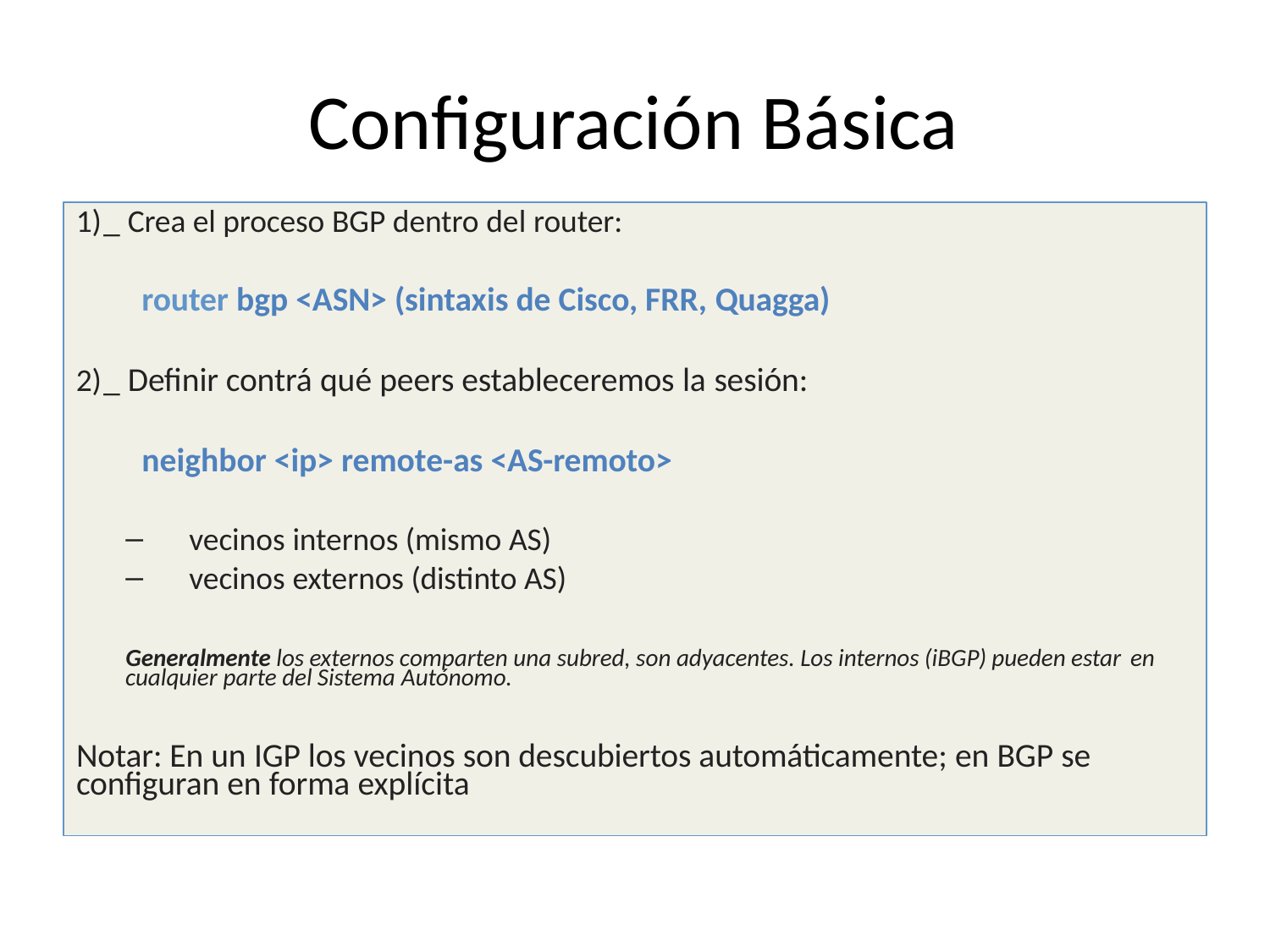

# Configuración Básica
_ Crea el proceso BGP dentro del router:

router bgp <ASN> (sintaxis de Cisco, FRR, Quagga)

_ Definir contrá qué peers estableceremos la sesión:

neighbor <ip> remote-as <AS-remoto>

vecinos internos (mismo AS)
vecinos externos (distinto AS)

Generalmente los externos comparten una subred, son adyacentes. Los internos (iBGP) pueden estar en
cualquier parte del Sistema Autónomo.
Notar: En un IGP los vecinos son descubiertos automáticamente; en BGP se  configuran en forma explícita